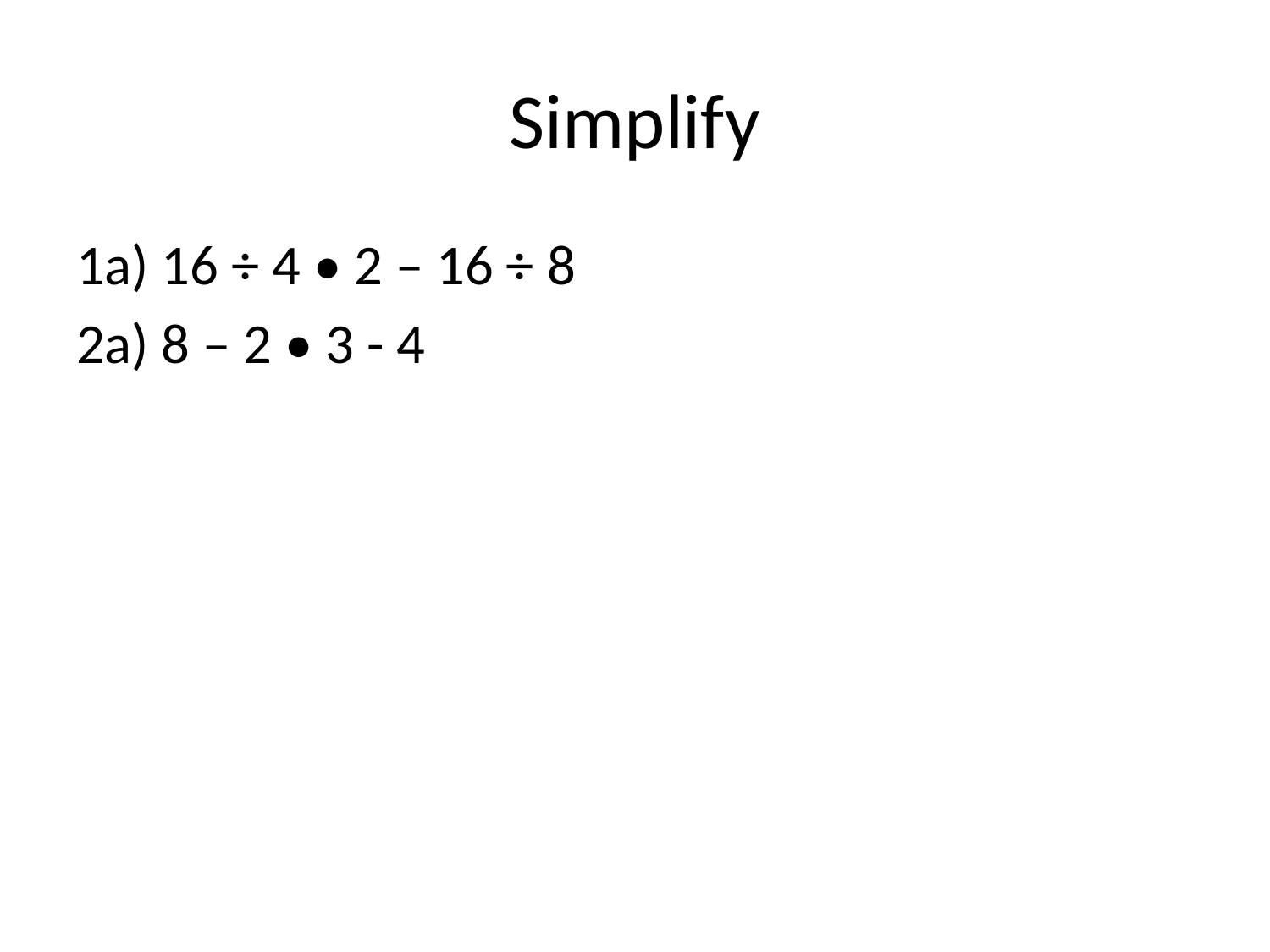

# Simplify
1a) 16 ÷ 4 • 2 – 16 ÷ 8
2a) 8 – 2 • 3 - 4